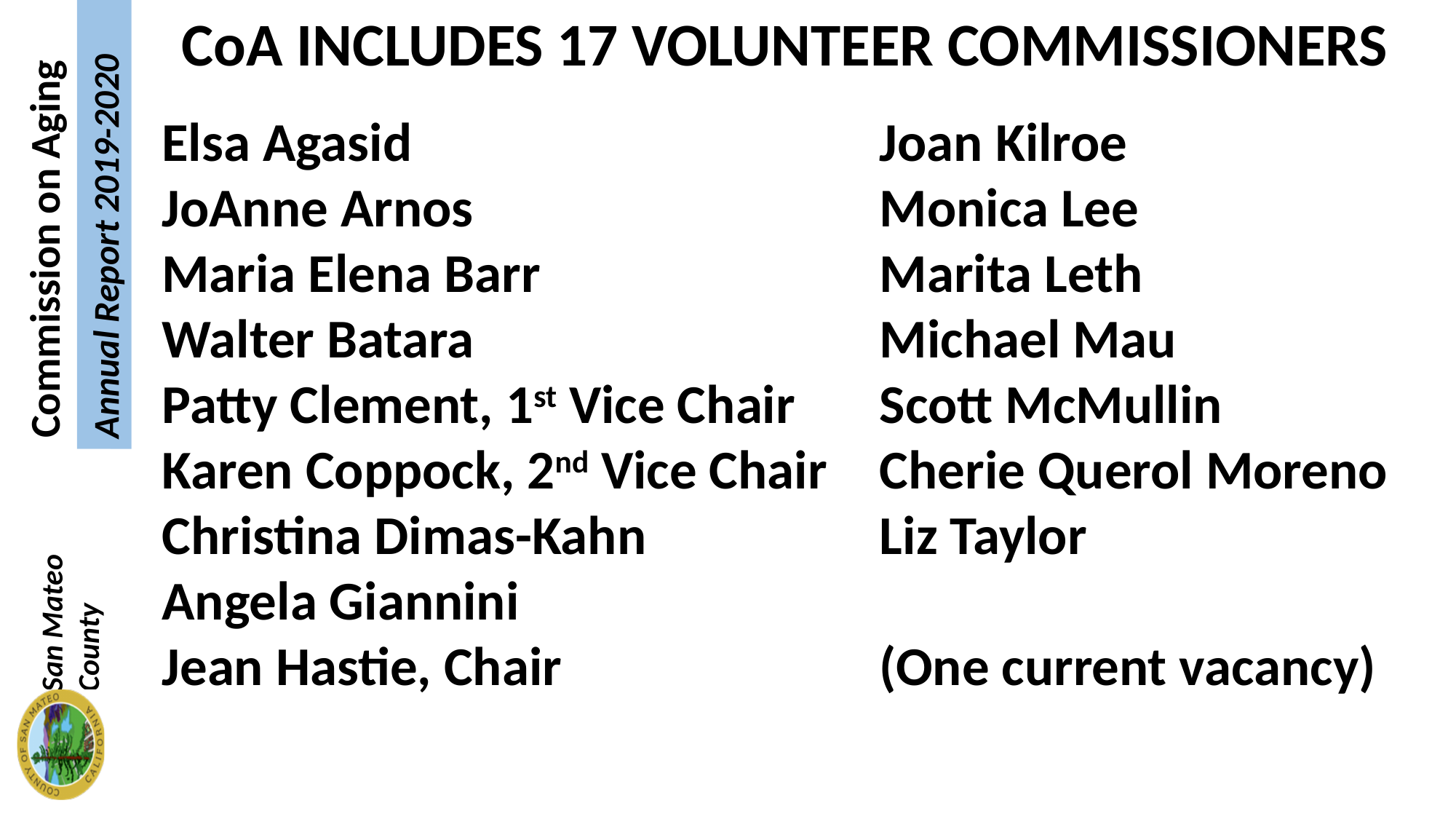

CoA INCLUDES 17 VOLUNTEER COMMISSIONERS
Elsa Agasid
JoAnne Arnos
Maria Elena Barr
Walter Batara
Patty Clement, 1st Vice Chair
Karen Coppock, 2nd Vice Chair
Christina Dimas-Kahn
Angela Giannini
Jean Hastie, Chair
Joan Kilroe
Monica Lee
Marita Leth
Michael Mau
Scott McMullin
Cherie Querol Moreno
Liz Taylor

(One current vacancy)